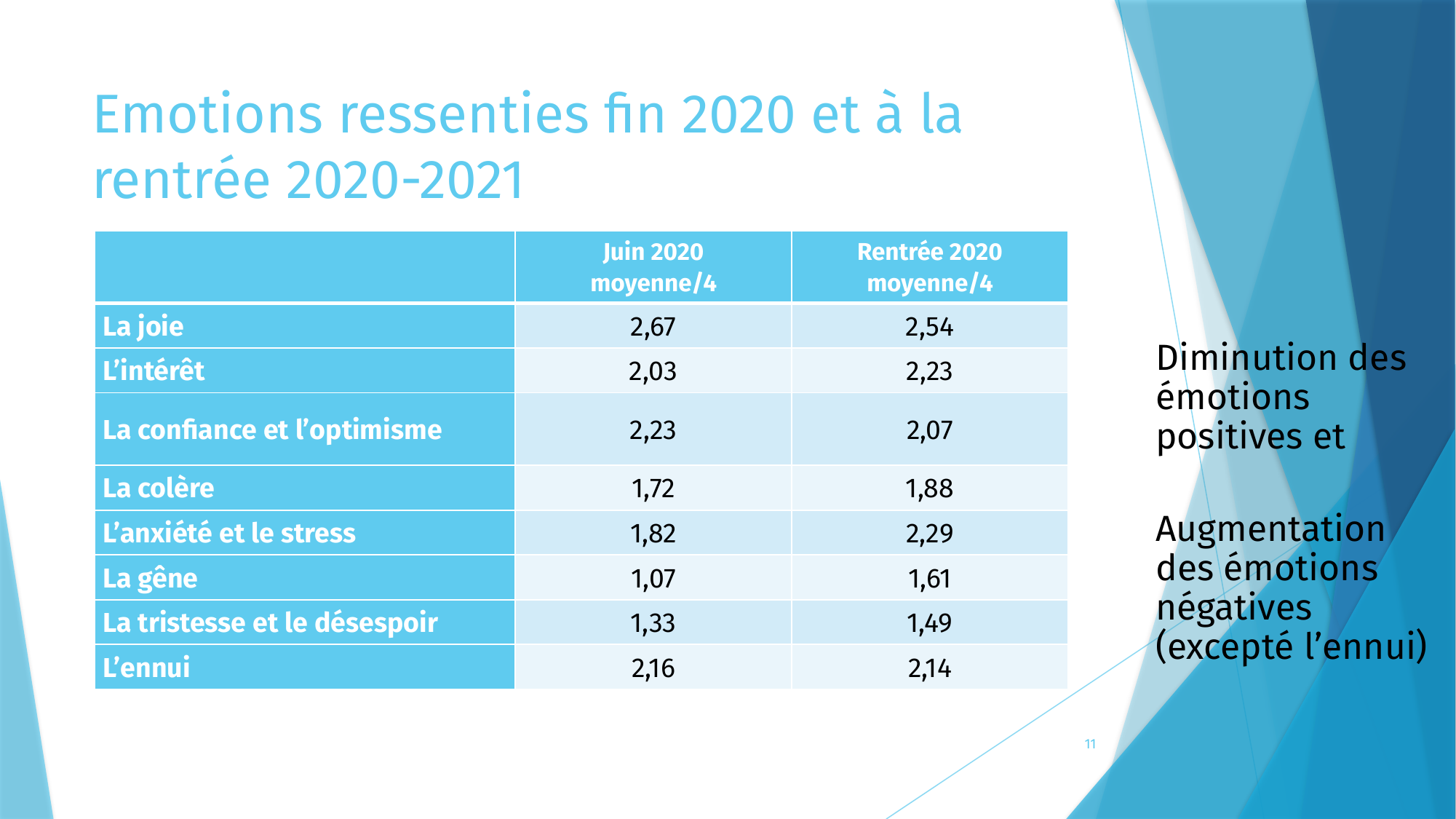

# Emotions ressenties fin 2020 et à la rentrée 2020-2021
|  | Juin 2020 moyenne/4 | Rentrée 2020 moyenne/4 |
| --- | --- | --- |
| La joie | 2,67 | 2,54 |
| L’intérêt | 2,03 | 2,23 |
| La confiance et l’optimisme | 2,23 | 2,07 |
| La colère | 1,72 | 1,88 |
| L’anxiété et le stress | 1,82 | 2,29 |
| La gêne | 1,07 | 1,61 |
| La tristesse et le désespoir | 1,33 | 1,49 |
| L’ennui | 2,16 | 2,14 |

Diminution des émotions positives et

Augmentation des émotions négatives (excepté l’ennui)

11